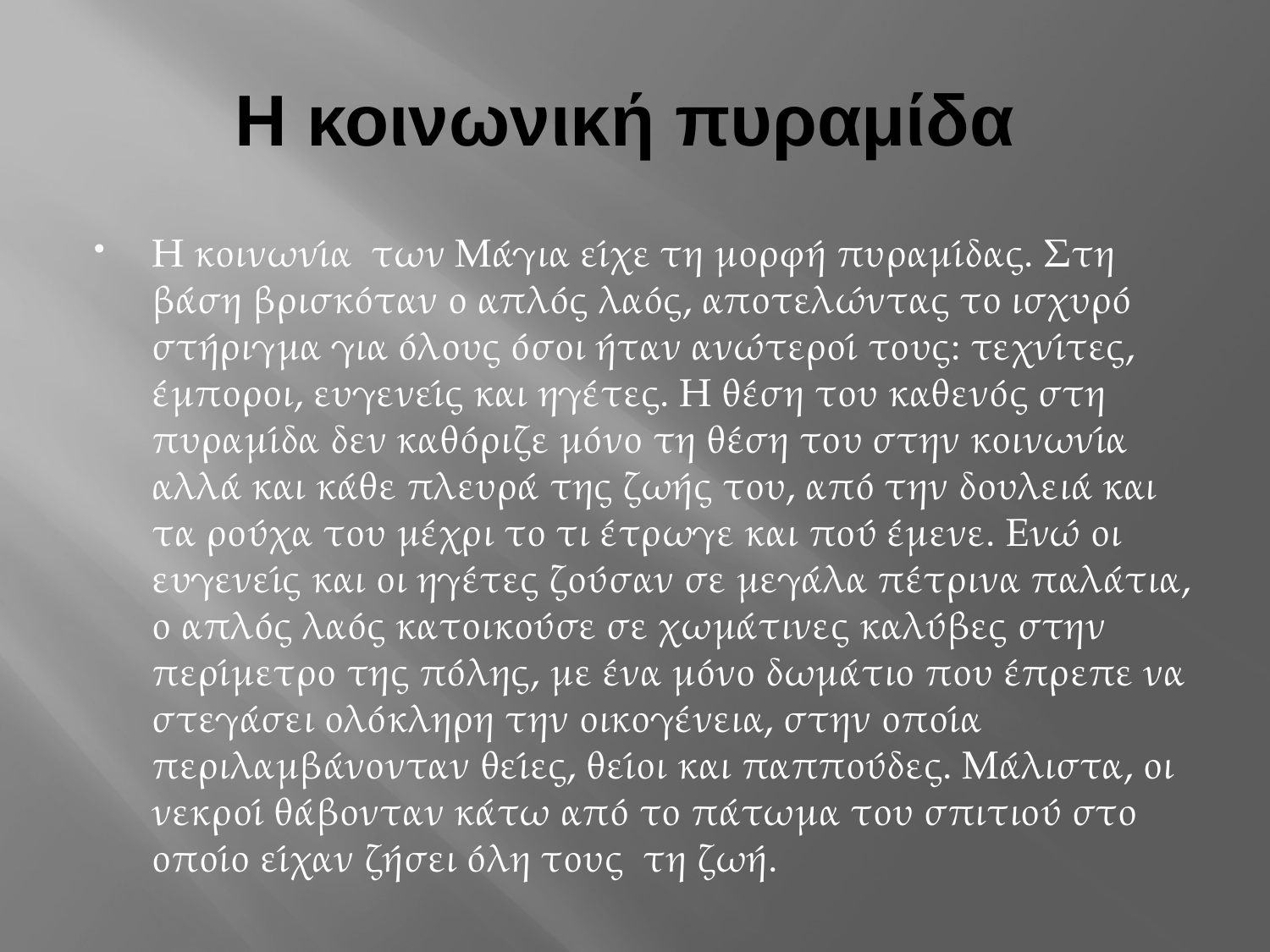

# Η κοινωνική πυραμίδα
Η κοινωνία  των Μάγια είχε τη μορφή πυραμίδας. Στη βάση βρισκόταν ο απλός λαός, αποτελώντας το ισχυρό στήριγμα για όλους όσοι ήταν ανώτεροί τους: τεχνίτες, έμποροι, ευγενείς και ηγέτες. Η θέση του καθενός στη πυραμίδα δεν καθόριζε μόνο τη θέση του στην κοινωνία αλλά και κάθε πλευρά της ζωής του, από την δουλειά και τα ρούχα του μέχρι το τι έτρωγε και πού έμενε. Ενώ οι ευγενείς και οι ηγέτες ζούσαν σε μεγάλα πέτρινα παλάτια, ο απλός λαός κατοικούσε σε χωμάτινες καλύβες στην περίμετρο της πόλης, με ένα μόνο δωμάτιο που έπρεπε να στεγάσει ολόκληρη την οικογένεια, στην οποία περιλαμβάνονταν θείες, θείοι και παππούδες. Μάλιστα, οι νεκροί θάβονταν κάτω από το πάτωμα του σπιτιού στο οποίο είχαν ζήσει όλη τους  τη ζωή.